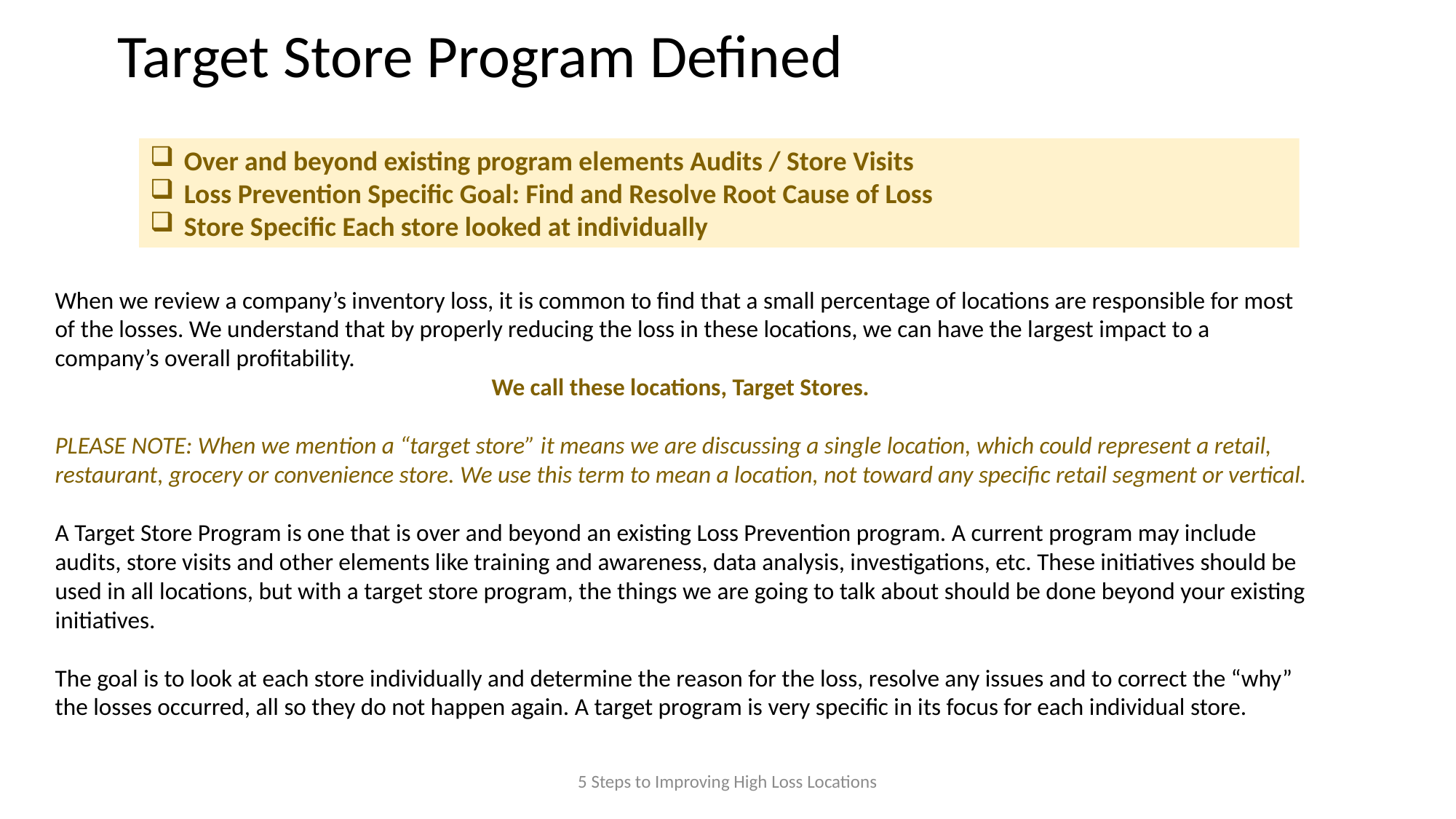

# Target Store Program Defined
Over and beyond existing program elements Audits / Store Visits
Loss Prevention Specific Goal: Find and Resolve Root Cause of Loss
Store Specific Each store looked at individually
When we review a company’s inventory loss, it is common to find that a small percentage of locations are responsible for most of the losses. We understand that by properly reducing the loss in these locations, we can have the largest impact to a company’s overall profitability.
				We call these locations, Target Stores.

PLEASE NOTE: When we mention a “target store” it means we are discussing a single location, which could represent a retail, restaurant, grocery or convenience store. We use this term to mean a location, not toward any specific retail segment or vertical.

A Target Store Program is one that is over and beyond an existing Loss Prevention program. A current program may include audits, store visits and other elements like training and awareness, data analysis, investigations, etc. These initiatives should be used in all locations, but with a target store program, the things we are going to talk about should be done beyond your existing initiatives.

The goal is to look at each store individually and determine the reason for the loss, resolve any issues and to correct the “why” the losses occurred, all so they do not happen again. A target program is very specific in its focus for each individual store.
5 Steps to Improving High Loss Locations